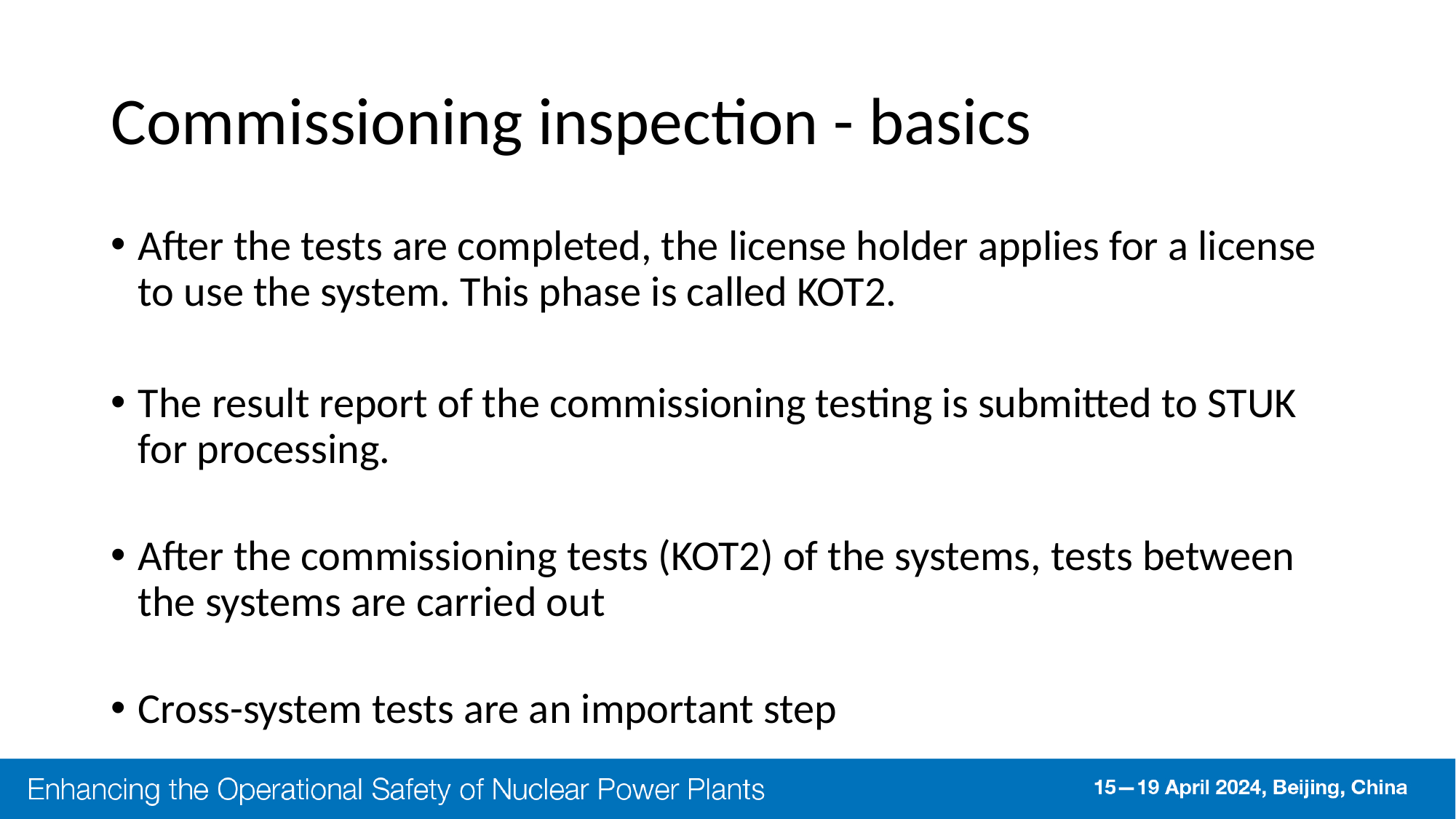

# Commissioning inspection - basics
After the tests are completed, the license holder applies for a license to use the system. This phase is called KOT2.
The result report of the commissioning testing is submitted to STUK for processing.
After the commissioning tests (KOT2) of the systems, tests between the systems are carried out
Cross-system tests are an important step